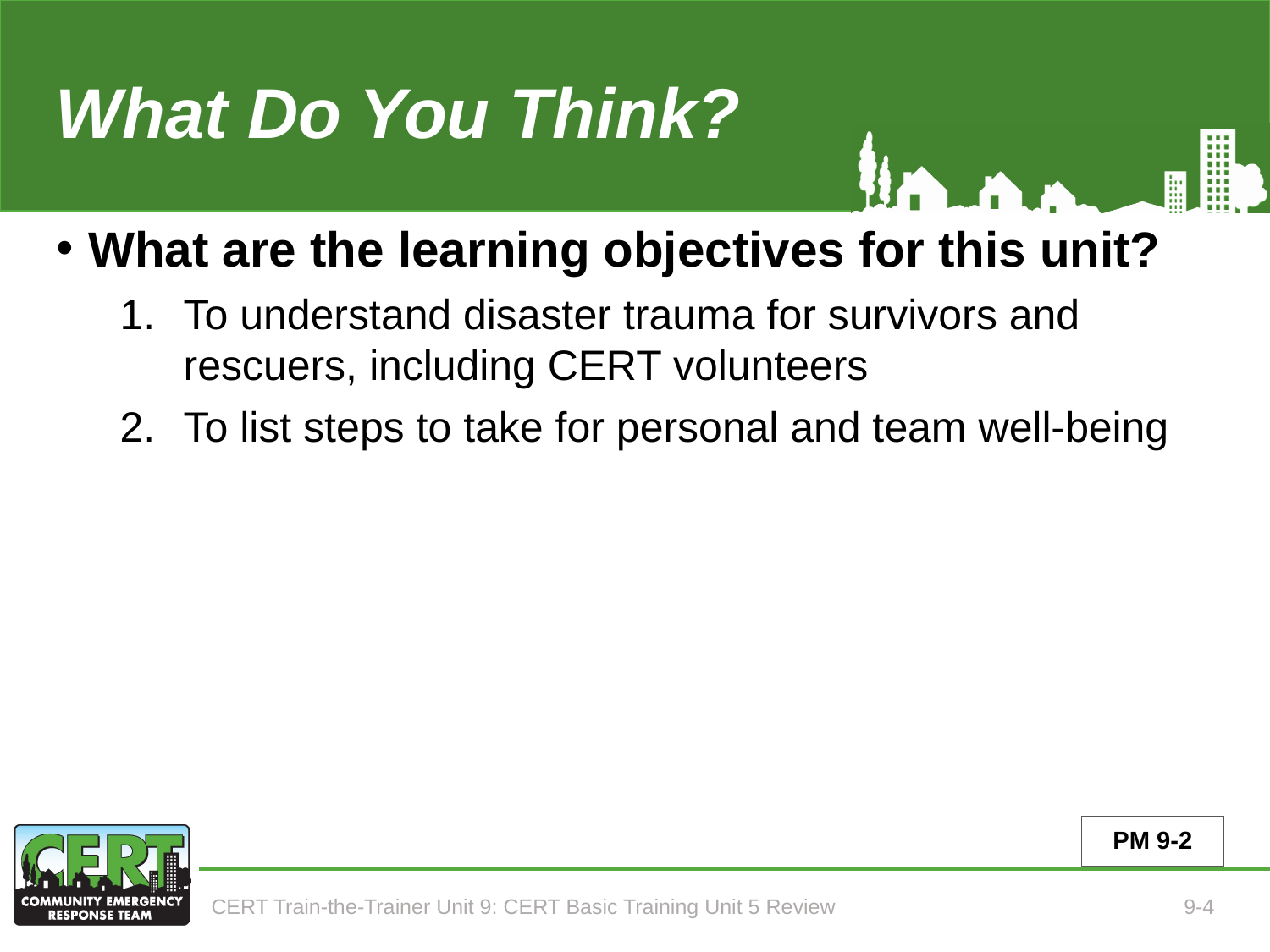

What Do You Think?
# Learning Objectives (Unit 5)
What are the learning objectives for this unit?
To understand disaster trauma for survivors and rescuers, including CERT volunteers
To list steps to take for personal and team well-being
PM 9-2
CERT Train-the-Trainer Unit 9: CERT Basic Training Unit 5 Review
9-4